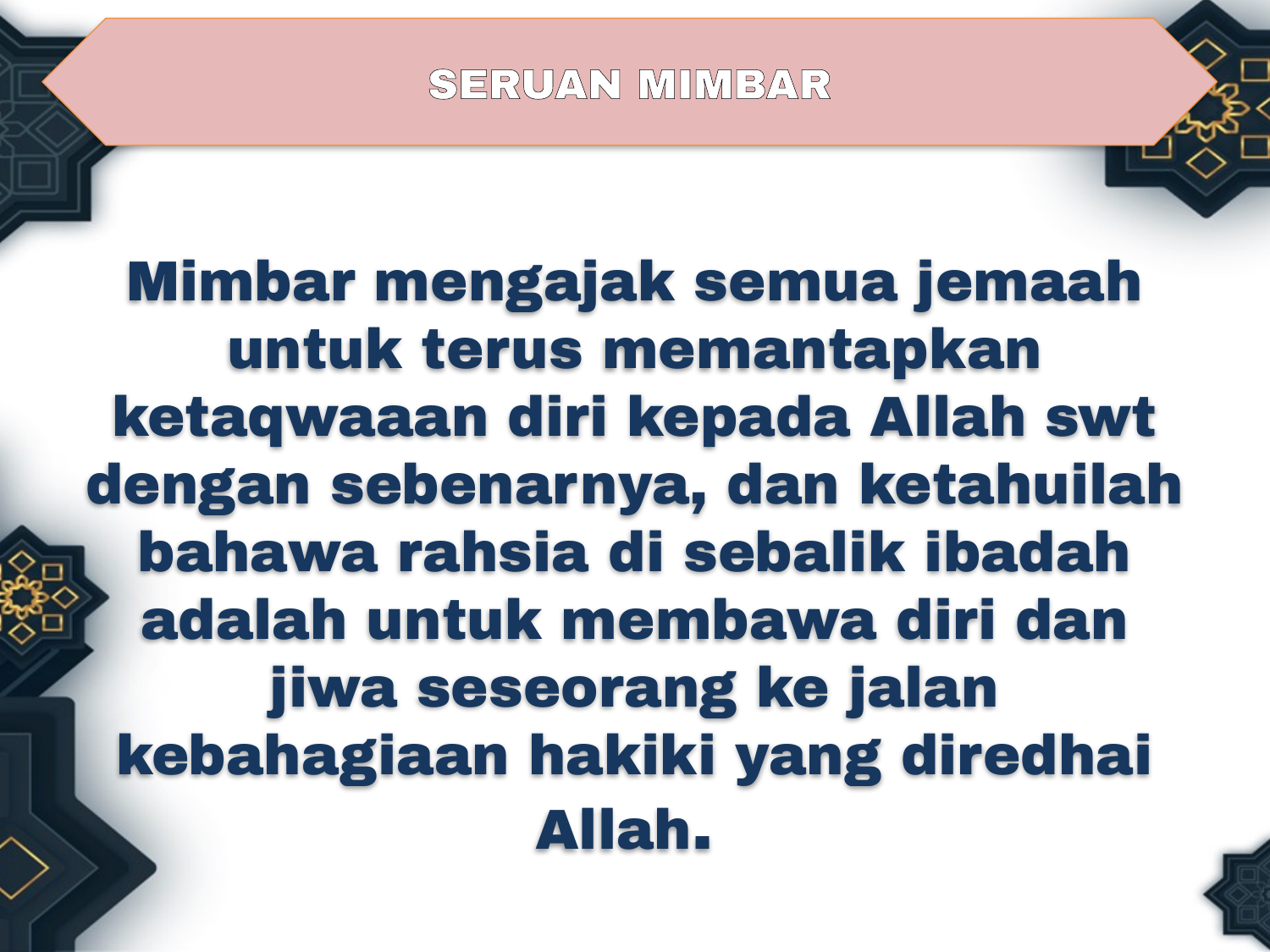

SERUAN MIMBAR
Mimbar mengajak semua jemaah untuk terus memantapkan ketaqwaaan diri kepada Allah swt dengan sebenarnya, dan ketahuilah bahawa rahsia di sebalik ibadah adalah untuk membawa diri dan jiwa seseorang ke jalan kebahagiaan hakiki yang diredhai Allah.